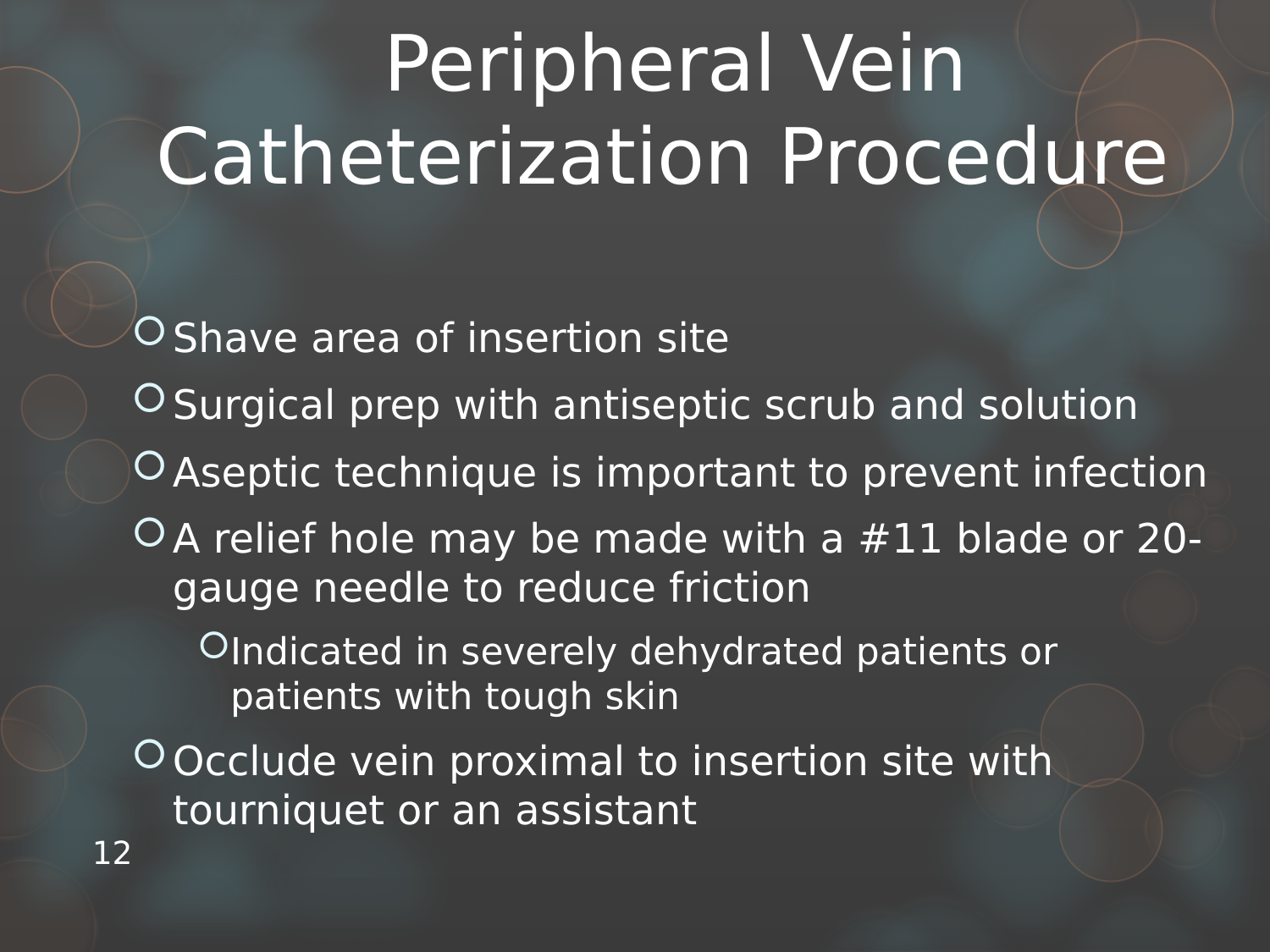

Peripheral Vein Catheterization Procedure

Shave area of insertion site
Surgical prep with antiseptic scrub and solution
Aseptic technique is important to prevent infection
A relief hole may be made with a #11 blade or 20-gauge needle to reduce friction
Indicated in severely dehydrated patients or patients with tough skin
Occlude vein proximal to insertion site with tourniquet or an assistant

12